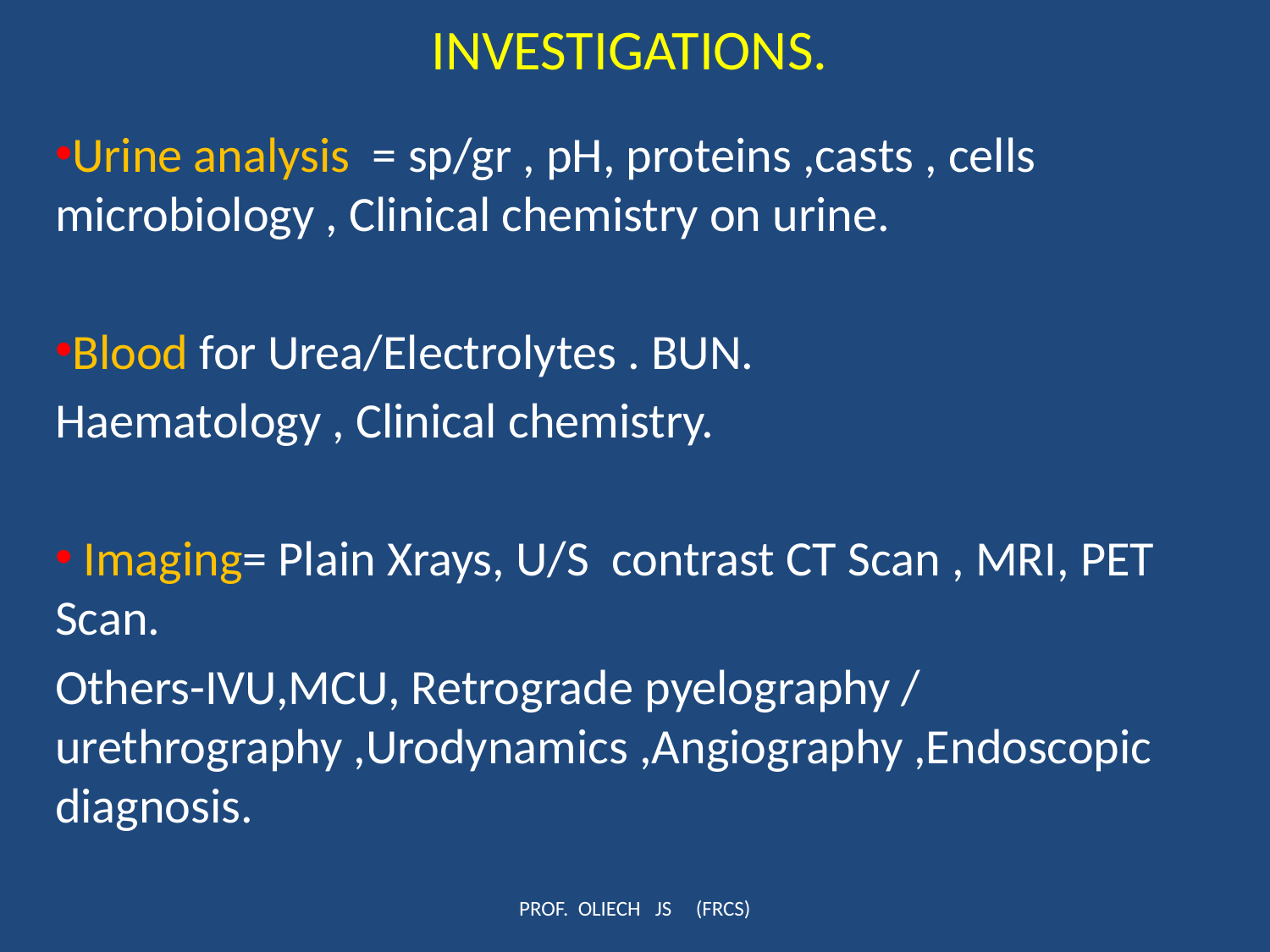

# INVESTIGATIONS.
Urine analysis  = sp/gr , pH, proteins ,casts , cells  microbiology , Clinical chemistry on urine.

Blood for Urea/Electrolytes . BUN.
Haematology , Clinical chemistry.

 Imaging= Plain Xrays, U/S  contrast CT Scan , MRI, PET Scan.
Others-IVU,MCU, Retrograde pyelography / urethrography ,Urodynamics ,Angiography ,Endoscopic diagnosis.
PROF.  OLIECH   JS     (FRCS)